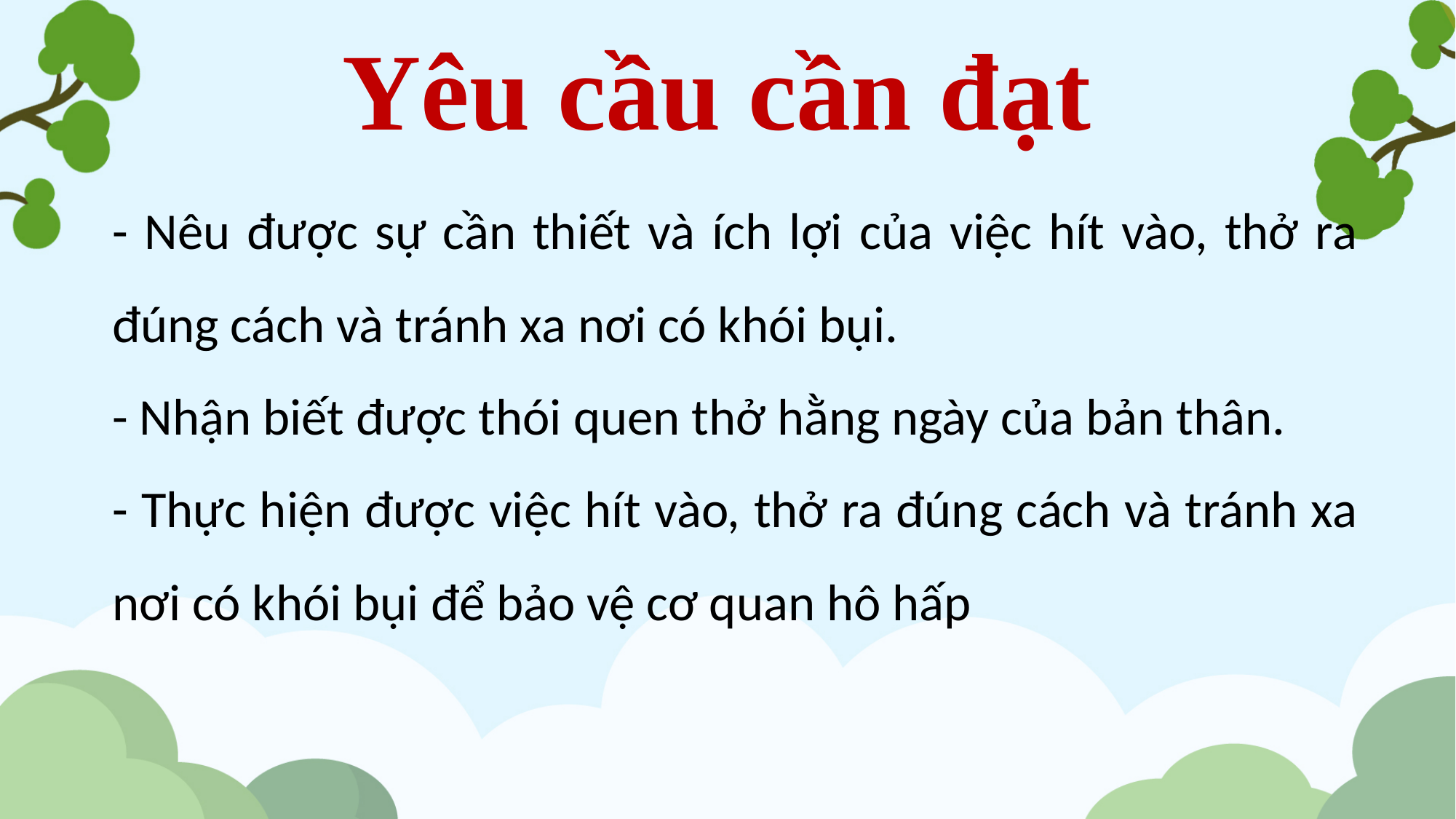

Yêu cầu cần đạt
- Nêu được sự cần thiết và ích lợi của việc hít vào, thở ra đúng cách và tránh xa nơi có khói bụi.
- Nhận biết được thói quen thở hằng ngày của bản thân.
- Thực hiện được việc hít vào, thở ra đúng cách và tránh xa nơi có khói bụi để bảo vệ cơ quan hô hấp